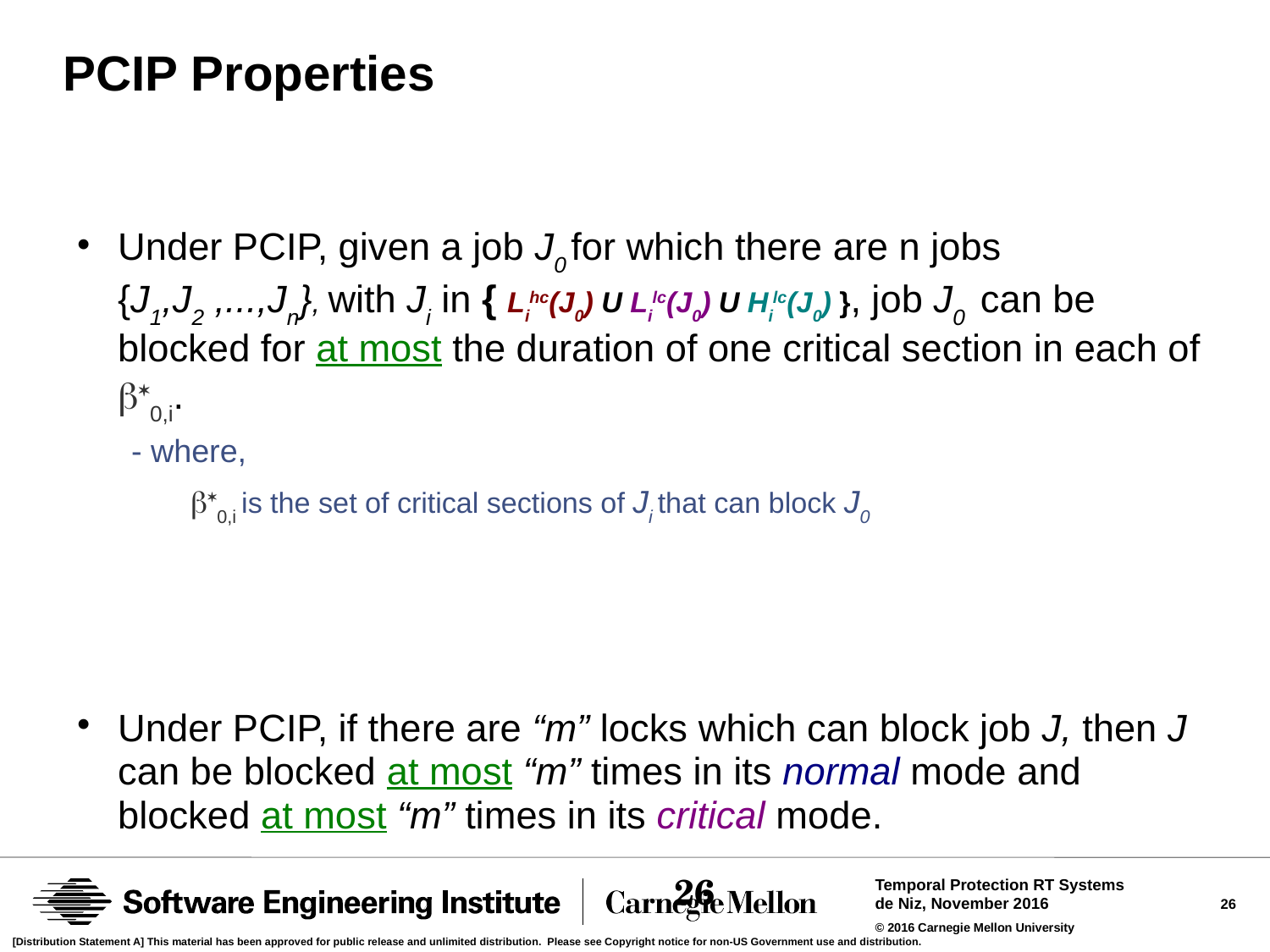

PCIP Properties
Under PCIP, given a job J0 for which there are n jobs {J1,J2 ,...,Jn}, with Ji in { Lihc(J0) U Lilc(J0) U Hilc(J0) }, job J0  can be blocked for at most the duration of one critical section in each of β∗0,i.
- where,
β∗0,i is the set of critical sections of Ji that can block J0

Under PCIP, if there are “m” locks which can block job J, then J can be blocked at most “m” times in its normal mode and blocked at most “m” times in its critical mode.
26